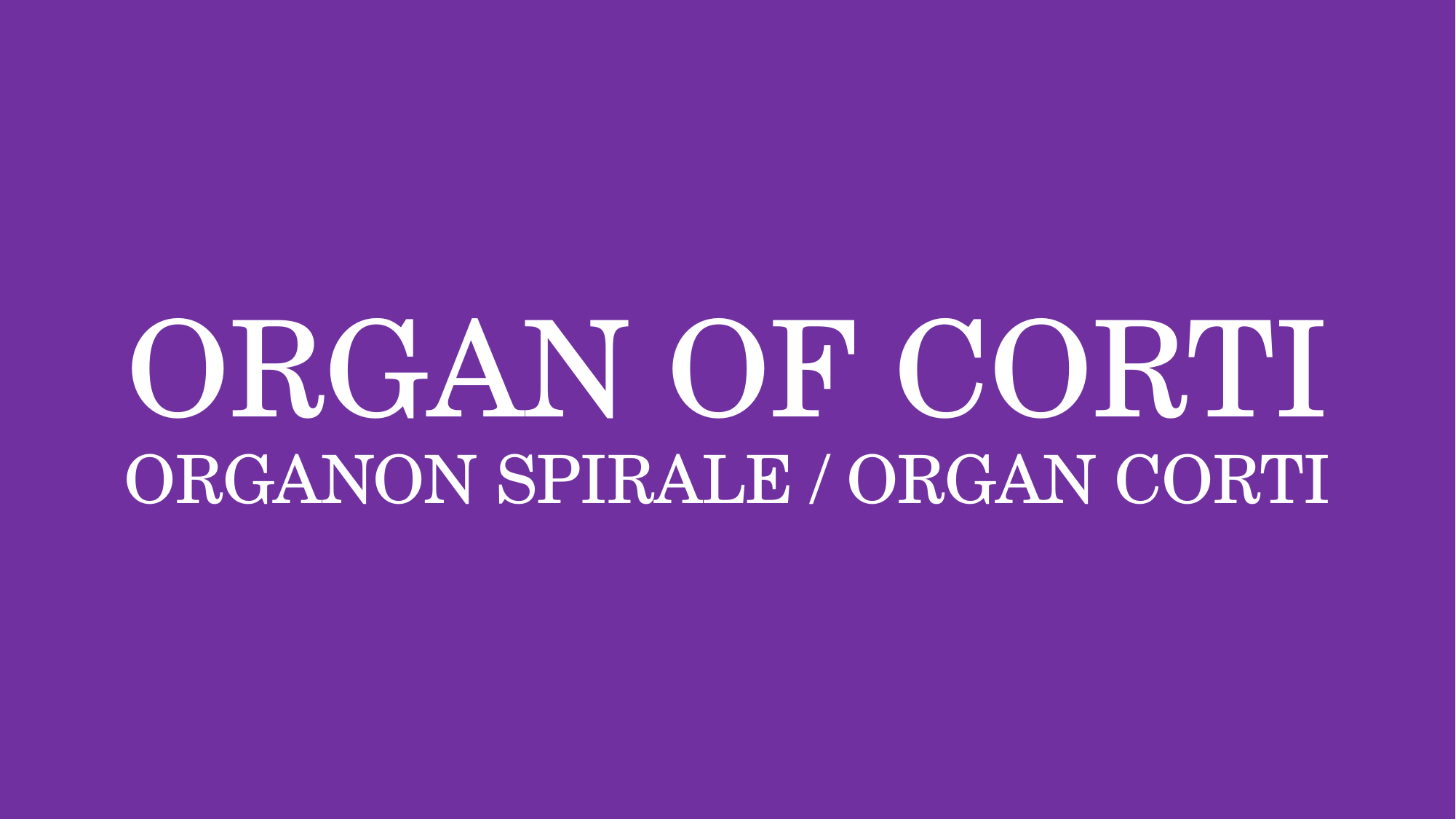

# ORGAN OF CORTI ORGANON SPIRALE / ORGAN CORTI